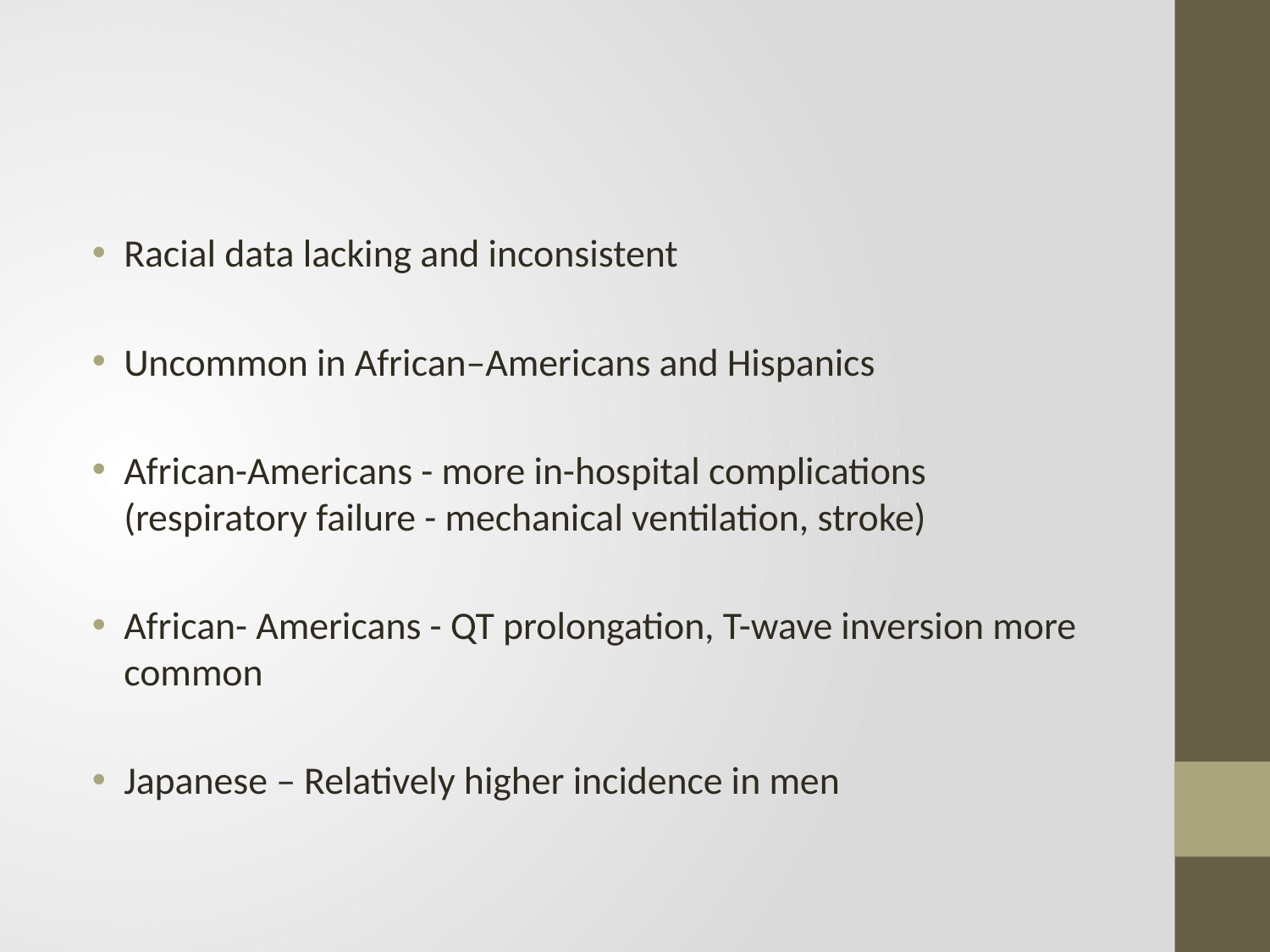

#
Racial data lacking and inconsistent

Uncommon in African–Americans and Hispanics

African-Americans - more in-hospital complications (respiratory failure - mechanical ventilation, stroke)

African- Americans - QT prolongation, T-wave inversion more common

Japanese – Relatively higher incidence in men